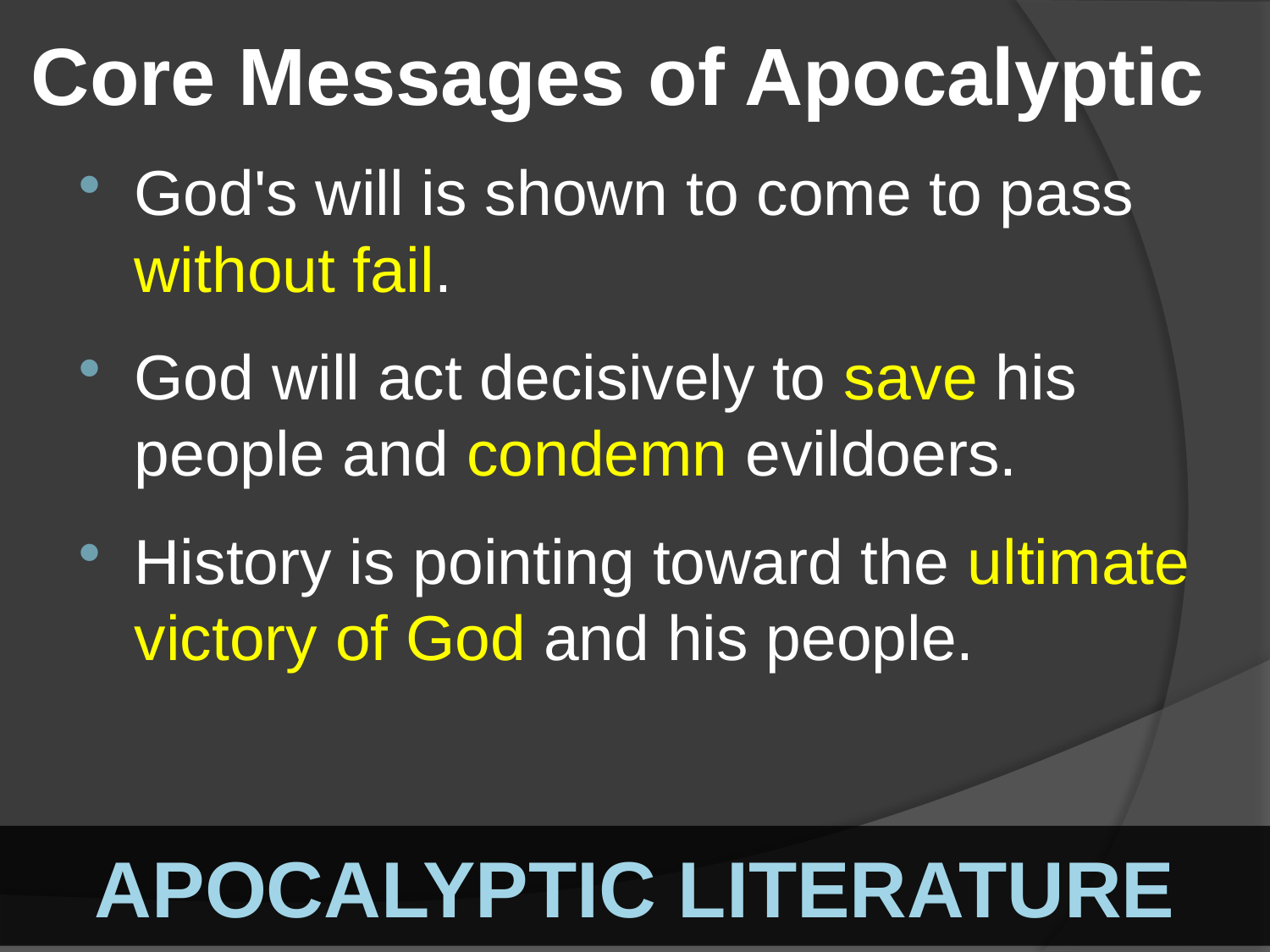

# Core Messages of Apocalyptic
God's will is shown to come to pass without fail.
God will act decisively to save his people and condemn evildoers.
History is pointing toward the ultimate victory of God and his people.
Apocalyptic Literature